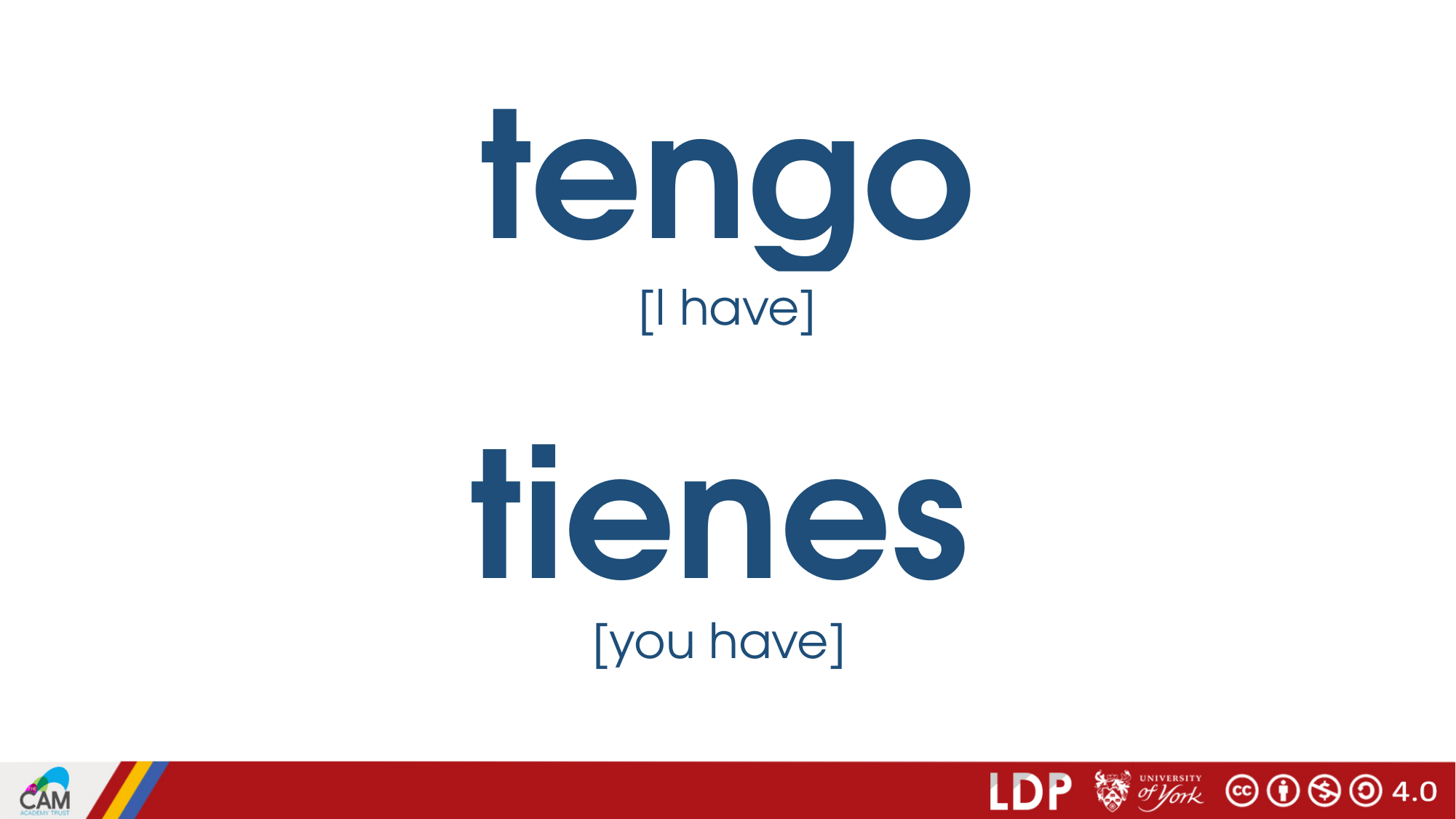

# tengo
[I have]
tienes
[you have]